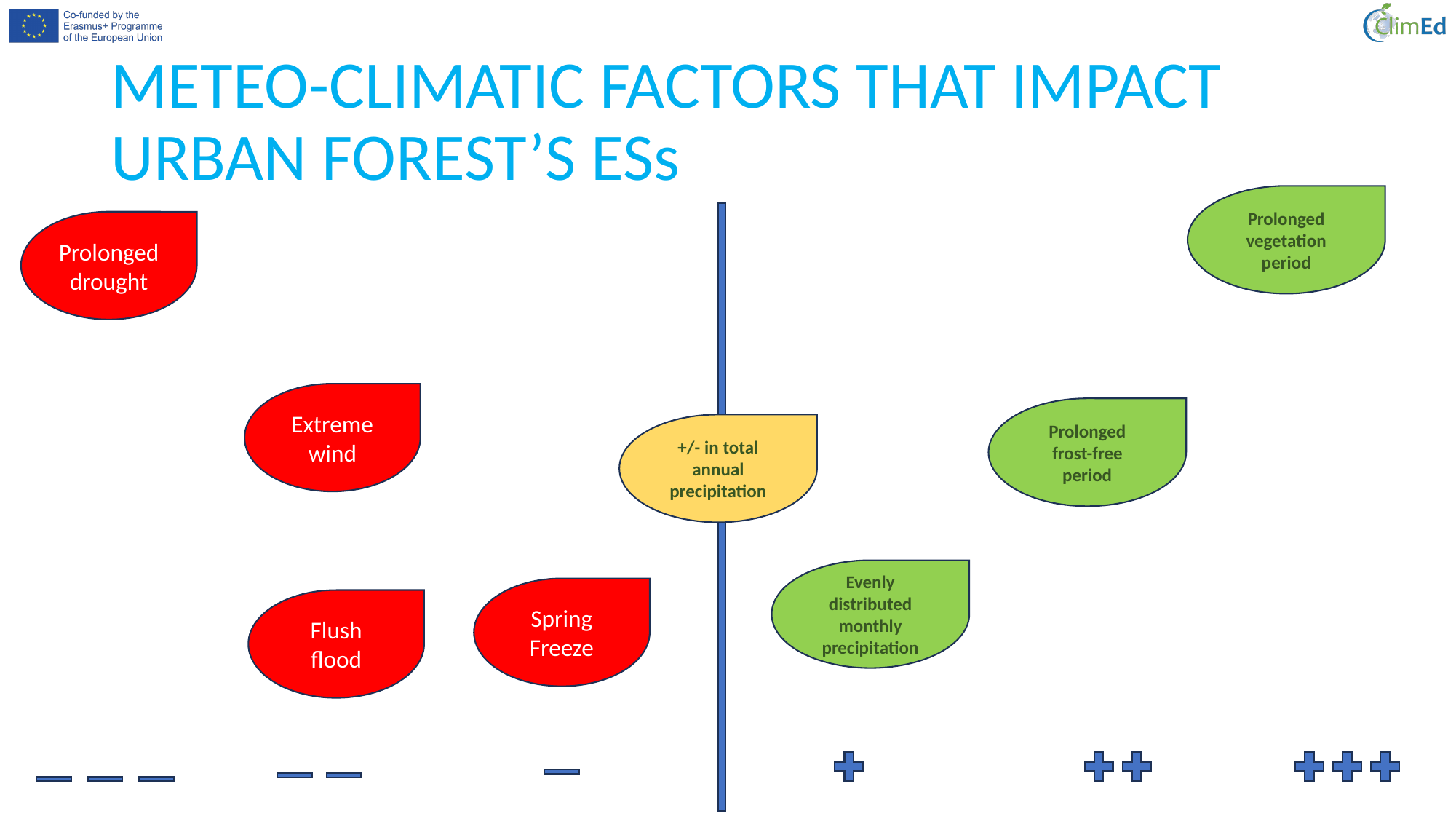

# METEO-CLIMATIC FACTORS THAT IMPACT URBAN FOREST’S ESs
Prolonged vegetation period

Prolonged drought
Extreme wind
Prolonged frost-free period
+/- in total annual precipitation
Evenly distributed monthly precipitation
Spring Freeze
Flush flood